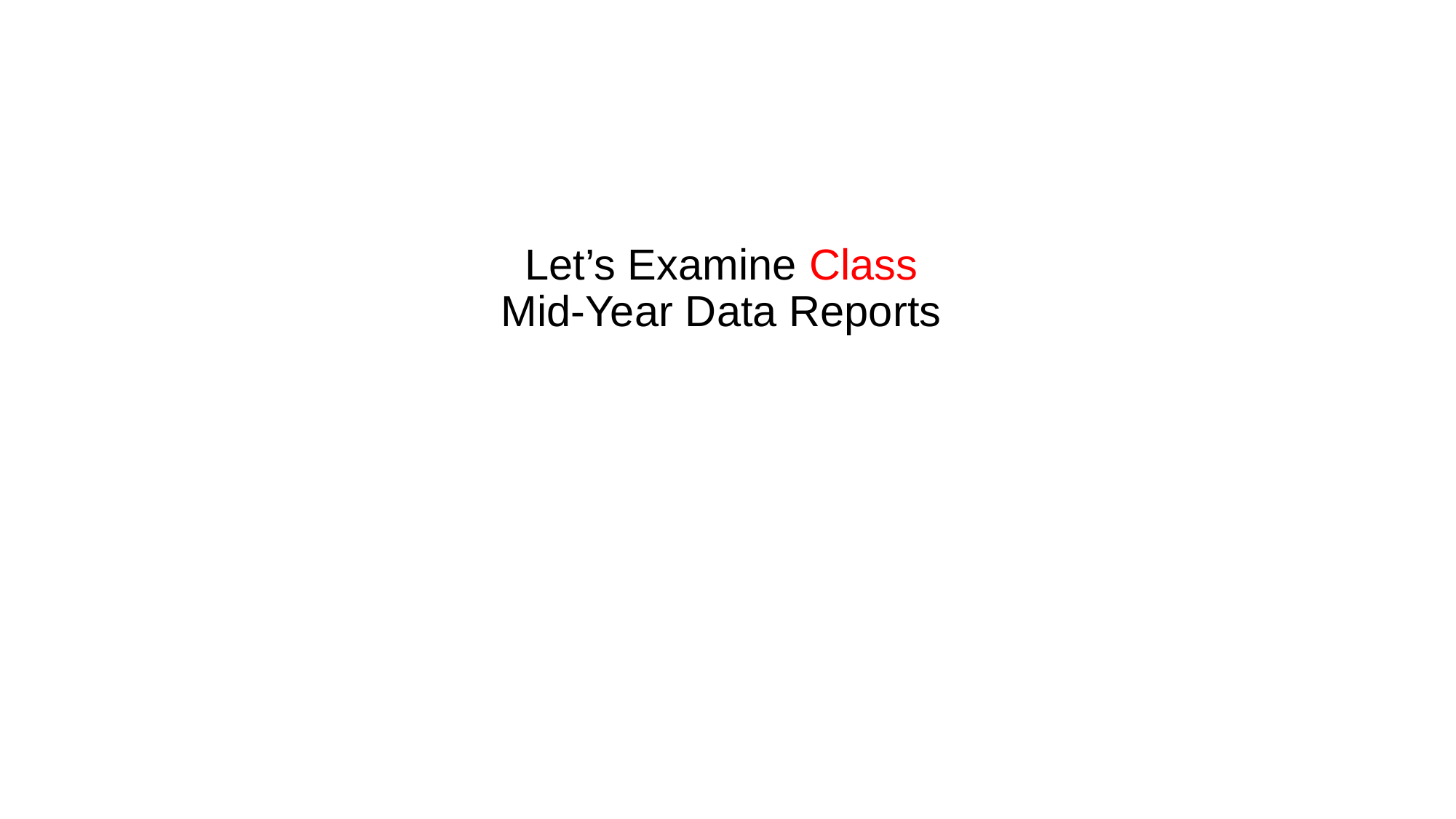

# Let’s Examine Class Mid-Year Data Reports